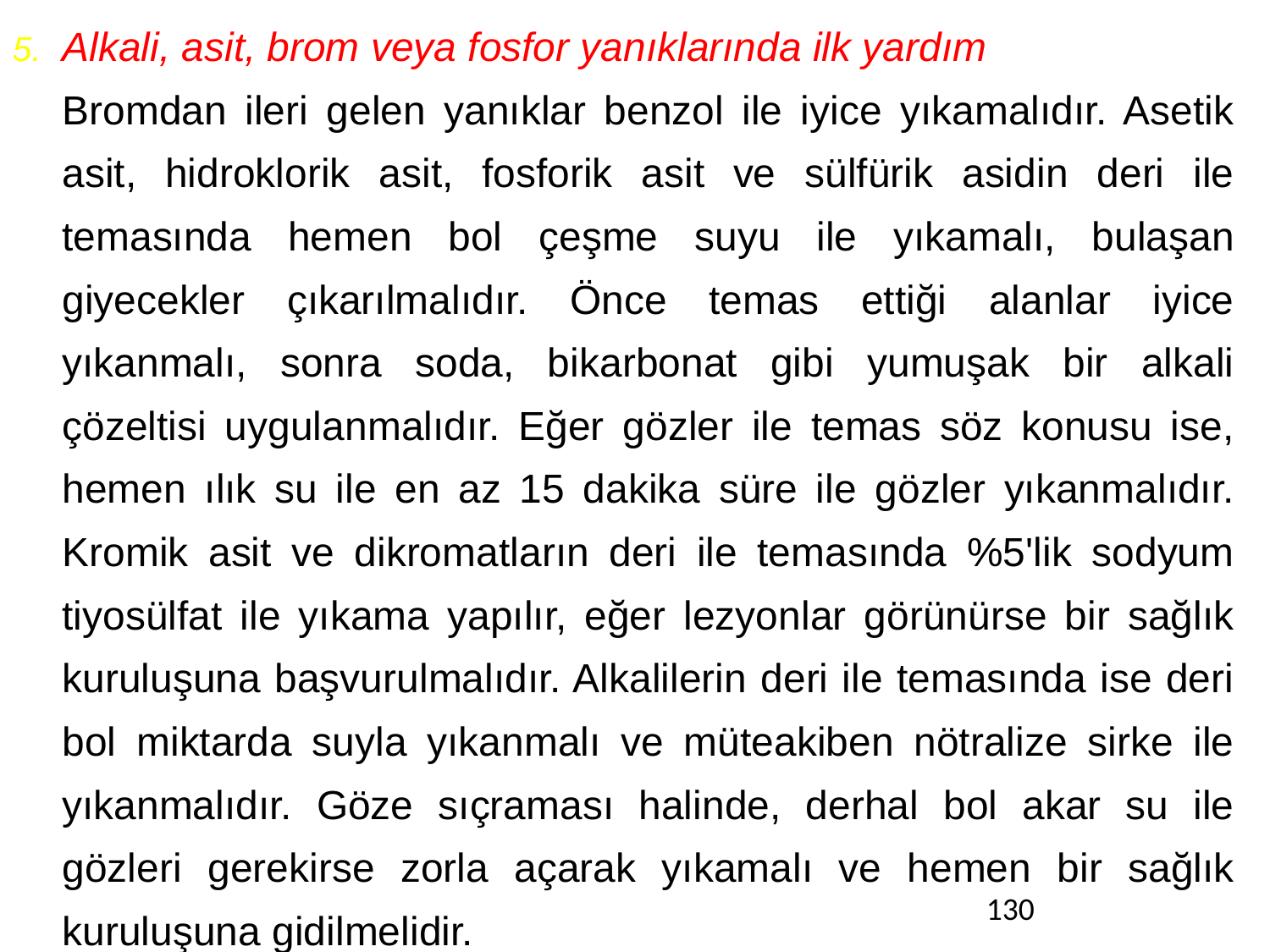

Alkali, asit, brom veya fosfor yanıklarında ilk yardım
	Bromdan ileri gelen yanıklar benzol ile iyice yıkamalıdır. Asetik asit, hidroklorik asit, fosforik asit ve sülfürik asidin deri ile temasında hemen bol çeşme suyu ile yıkamalı, bulaşan giyecekler çıkarılmalıdır. Önce temas ettiği alanlar iyice yıkanmalı, sonra soda, bikarbonat gibi yumuşak bir alkali çözeltisi uygulanmalıdır. Eğer gözler ile temas söz konusu ise, hemen ılık su ile en az 15 dakika süre ile gözler yıkanmalıdır. Kromik asit ve dikromatların deri ile temasında %5'lik sodyum tiyosülfat ile yıkama yapılır, eğer lezyonlar görünürse bir sağlık kuruluşuna başvurulmalıdır. Alkalilerin deri ile temasında ise deri bol miktarda suyla yıkanmalı ve müteakiben nötralize sirke ile yıkanmalıdır. Göze sıçraması halinde, derhal bol akar su ile gözleri gerekirse zorla açarak yıkamalı ve hemen bir sağlık kuruluşuna gidilmelidir.
130